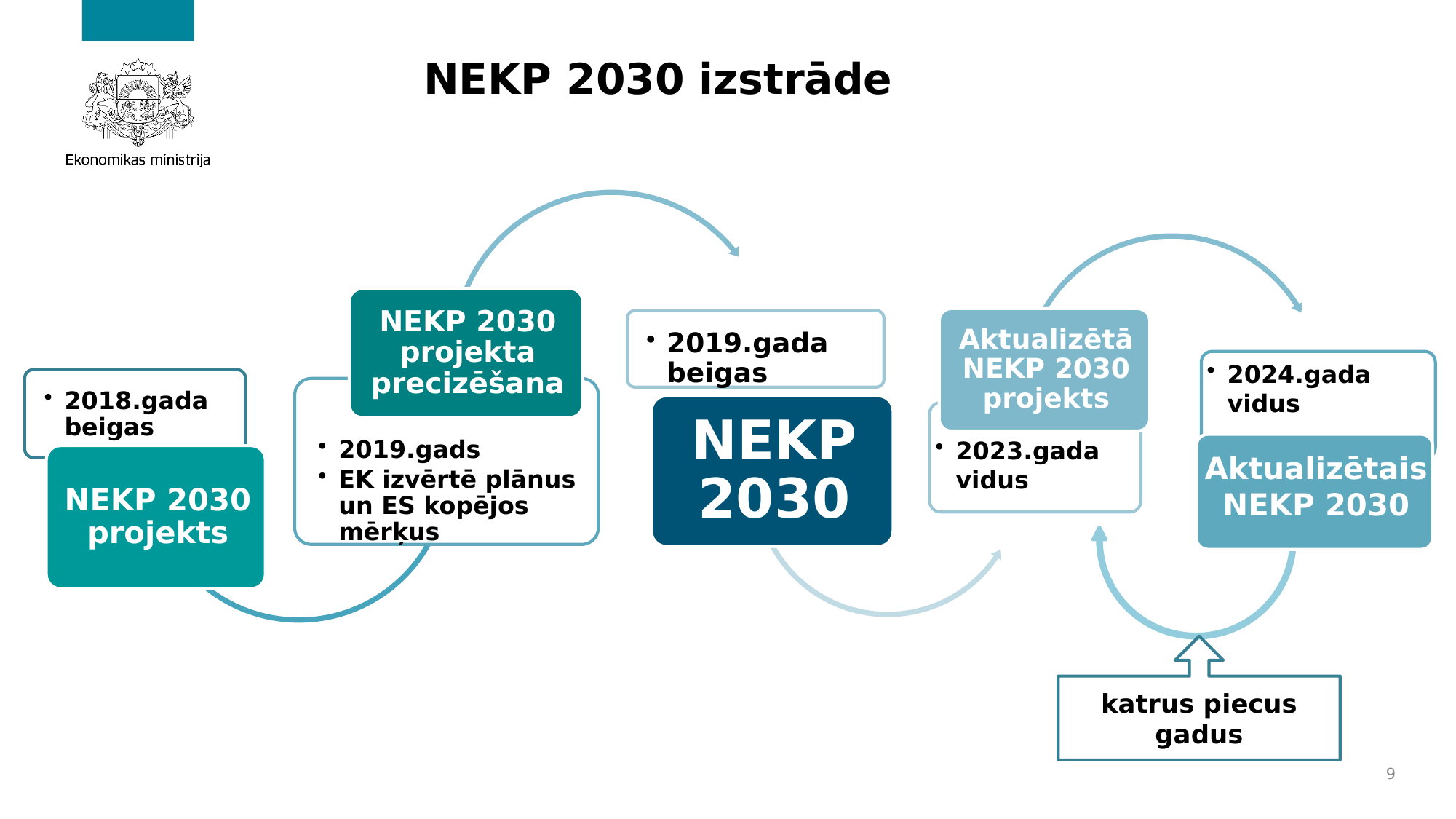

# NEKP 2030 izstrāde
2018.gada beigas
NEKP 2030 projekts
2019.gads
EK izvērtē plānus un ES kopējos mērķus
NEKP 2030 projekta precizēšana
2019.gada beigas
NEKP 2030
2023.gada vidus
Aktualizētā NEKP 2030 projekts
2024.gada vidus
Aktualizētais NEKP 2030

katrus piecus gadus
9